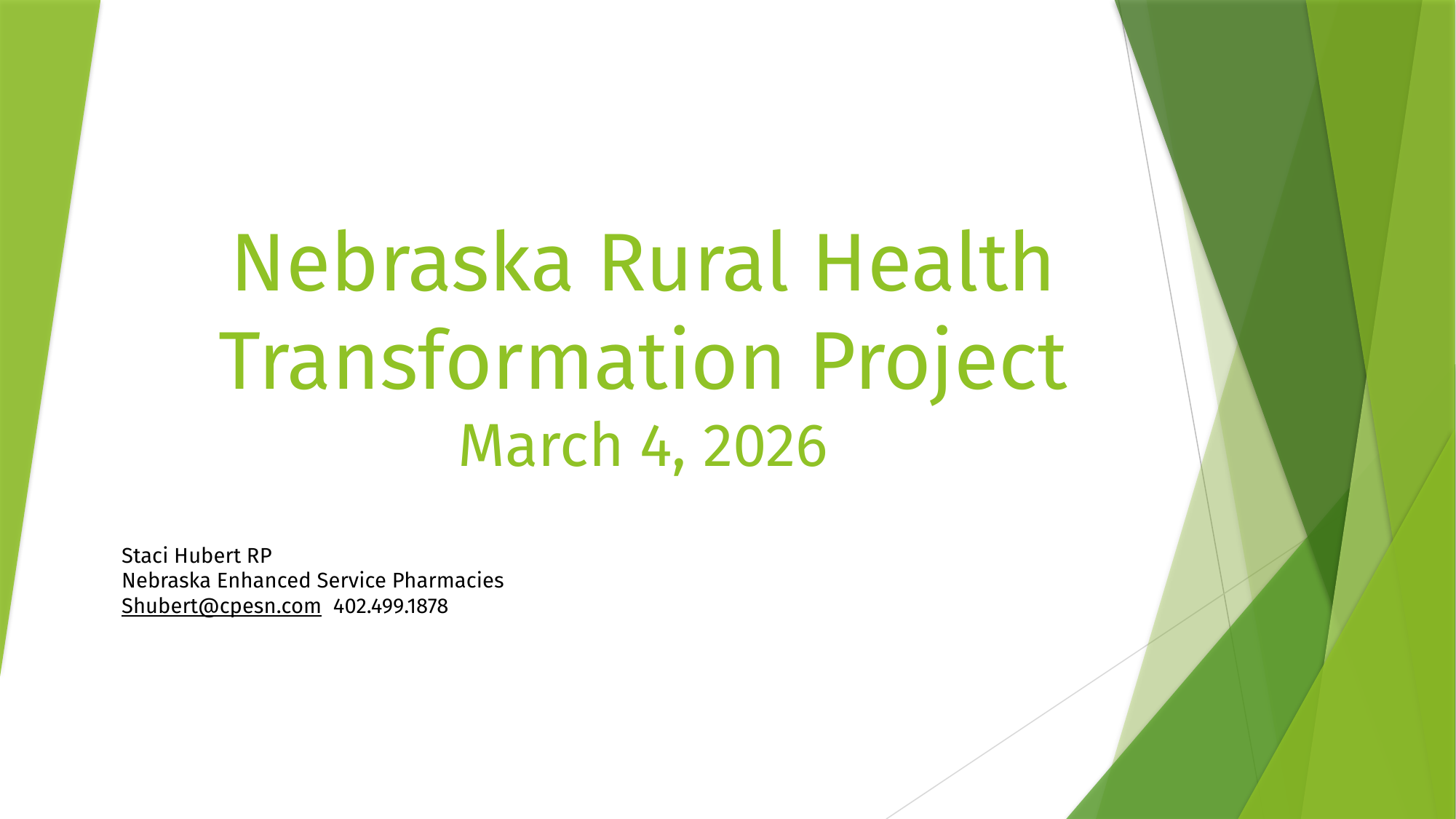

# Nebraska Rural Health Transformation Project March 4, 2026
Staci Hubert RP
Nebraska Enhanced Service Pharmacies
Shubert@cpesn.com  402.499.1878